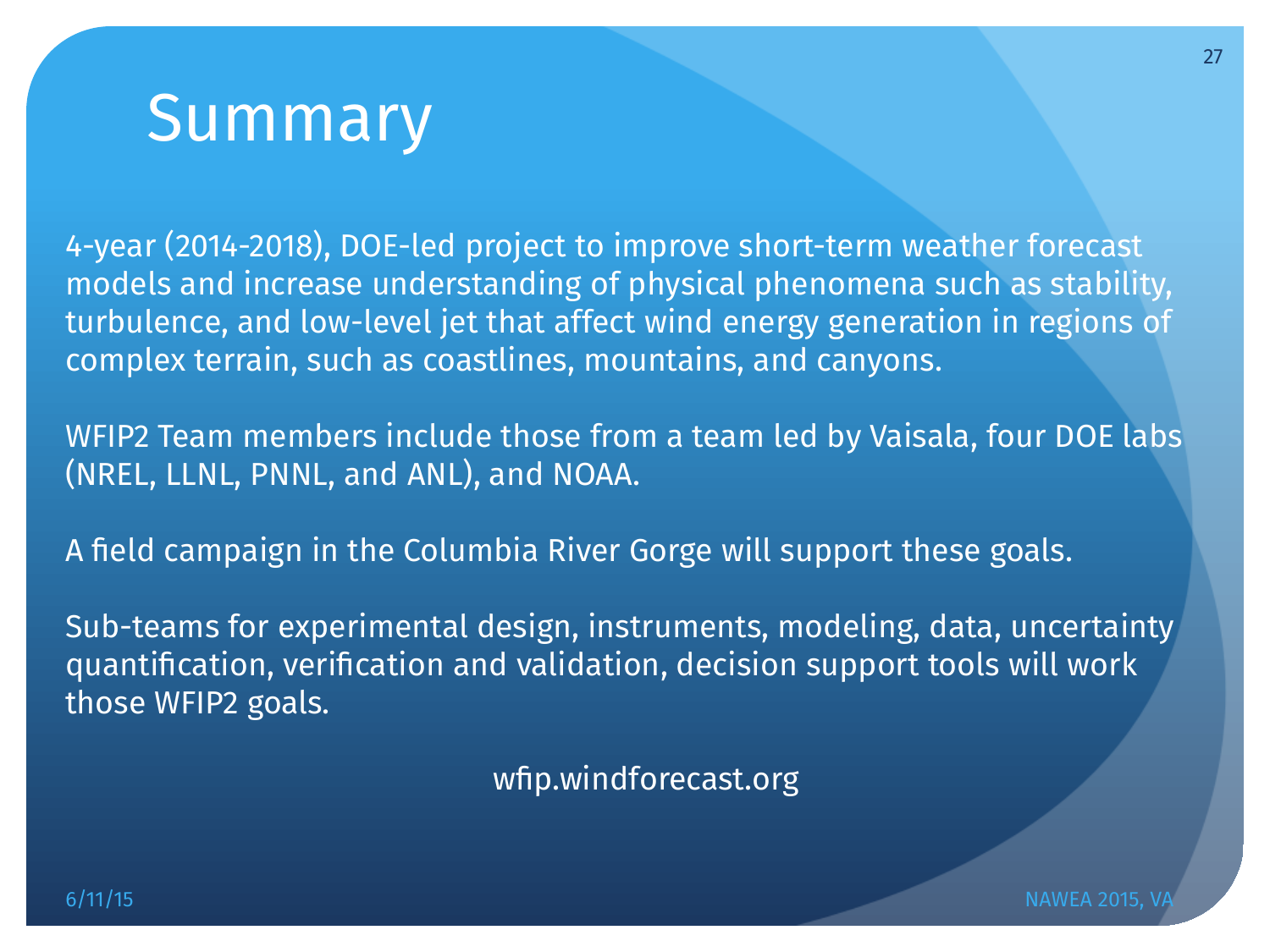

# Summary
27
4-year (2014-2018), DOE-led project to improve short-term weather forecast models and increase understanding of physical phenomena such as stability, turbulence, and low-level jet that affect wind energy generation in regions of complex terrain, such as coastlines, mountains, and canyons.

WFIP2 Team members include those from a team led by Vaisala, four DOE labs (NREL, LLNL, PNNL, and ANL), and NOAA.

A field campaign in the Columbia River Gorge will support these goals.

Sub-teams for experimental design, instruments, modeling, data, uncertainty quantification, verification and validation, decision support tools will work those WFIP2 goals.

wfip.windforecast.org

6/11/15
NAWEA 2015, VA